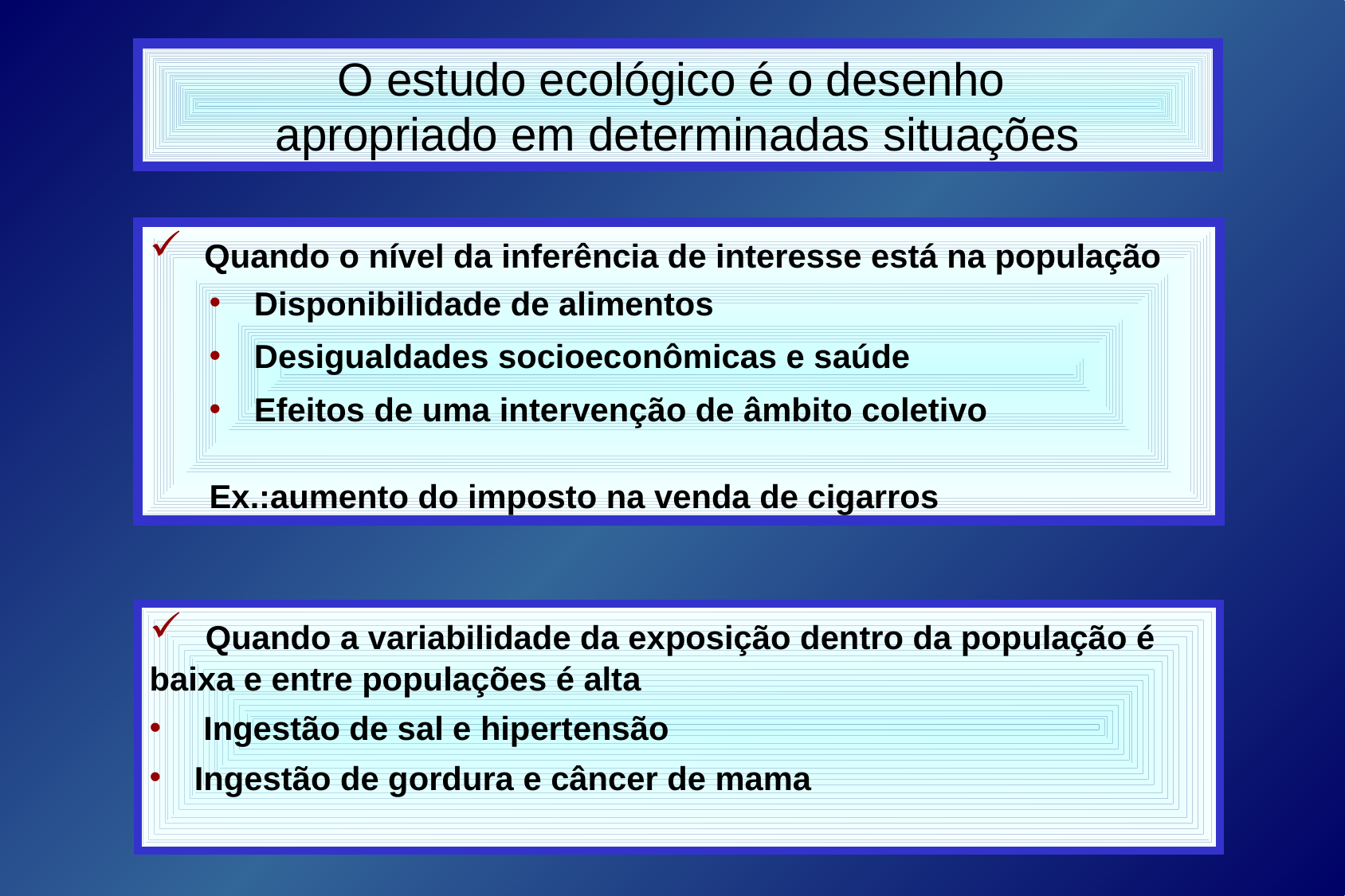

O estudo ecológico é o desenho
apropriado em determinadas situações
 Quando o nível da inferência de interesse está na população
Disponibilidade de alimentos
Desigualdades socioeconômicas e saúde
Efeitos de uma intervenção de âmbito coletivo

Ex.:aumento do imposto na venda de cigarros
 Quando a variabilidade da exposição dentro da população é
baixa e entre populações é alta
 Ingestão de sal e hipertensão
Ingestão de gordura e câncer de mama